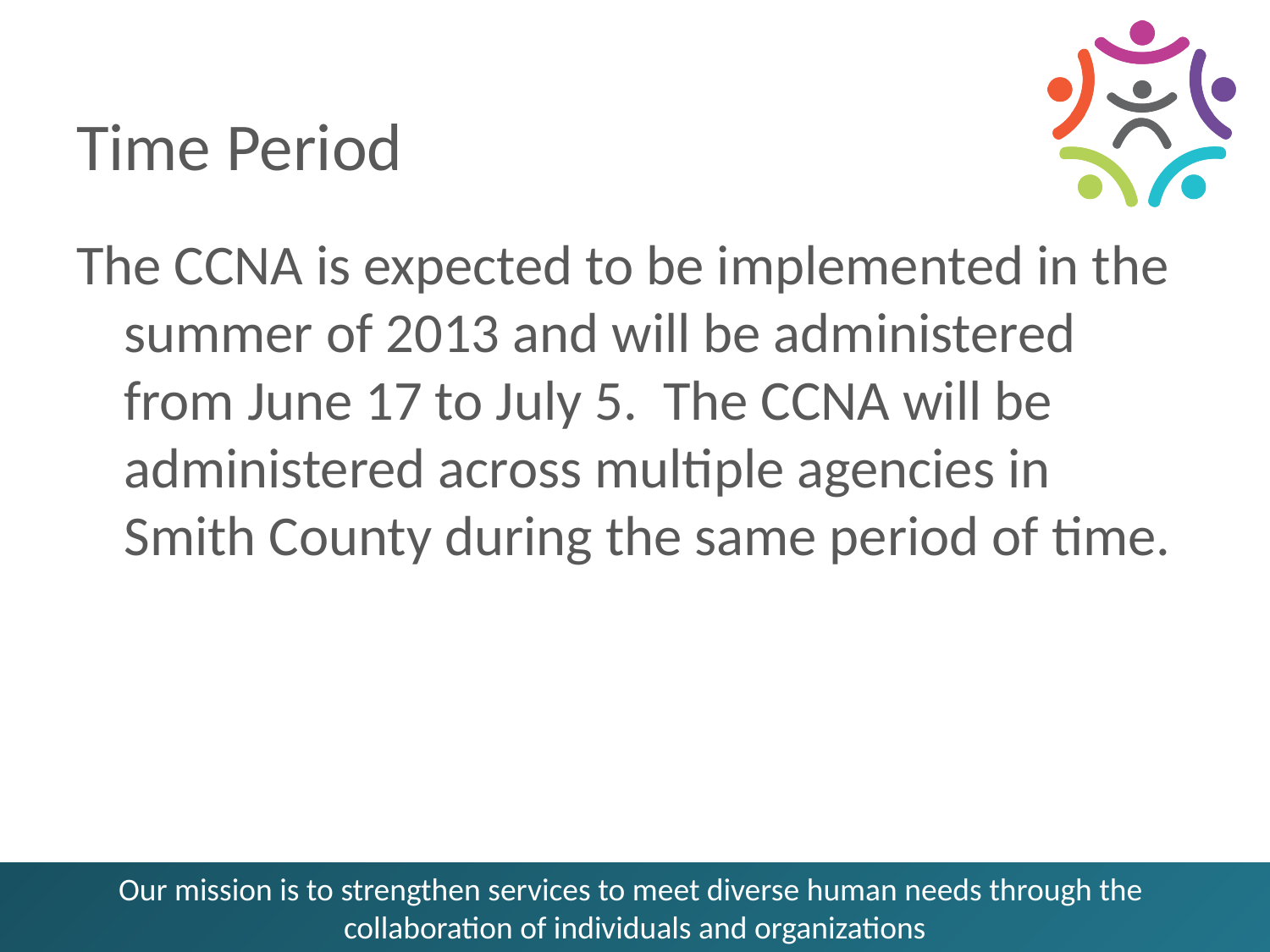

# Time Period
The CCNA is expected to be implemented in the summer of 2013 and will be administered from June 17 to July 5.  The CCNA will be administered across multiple agencies in Smith County during the same period of time.